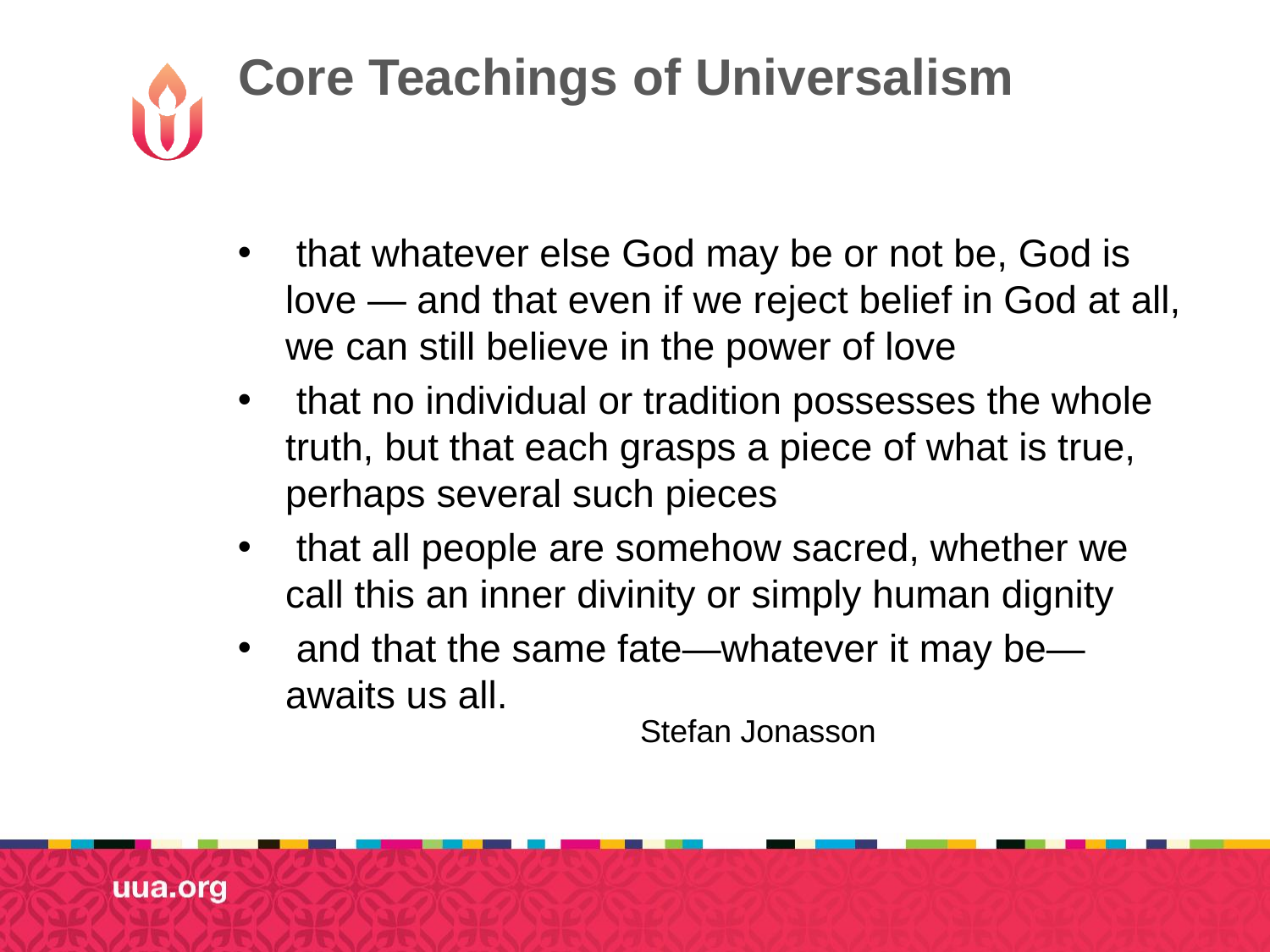

Core Teachings of Universalism
 that whatever else God may be or not be, God is love — and that even if we reject belief in God at all, we can still believe in the power of love
 that no individual or tradition possesses the whole truth, but that each grasps a piece of what is true, perhaps several such pieces
 that all people are somehow sacred, whether we call this an inner divinity or simply human dignity
 and that the same fate—whatever it may be—awaits us all.
Stefan Jonasson